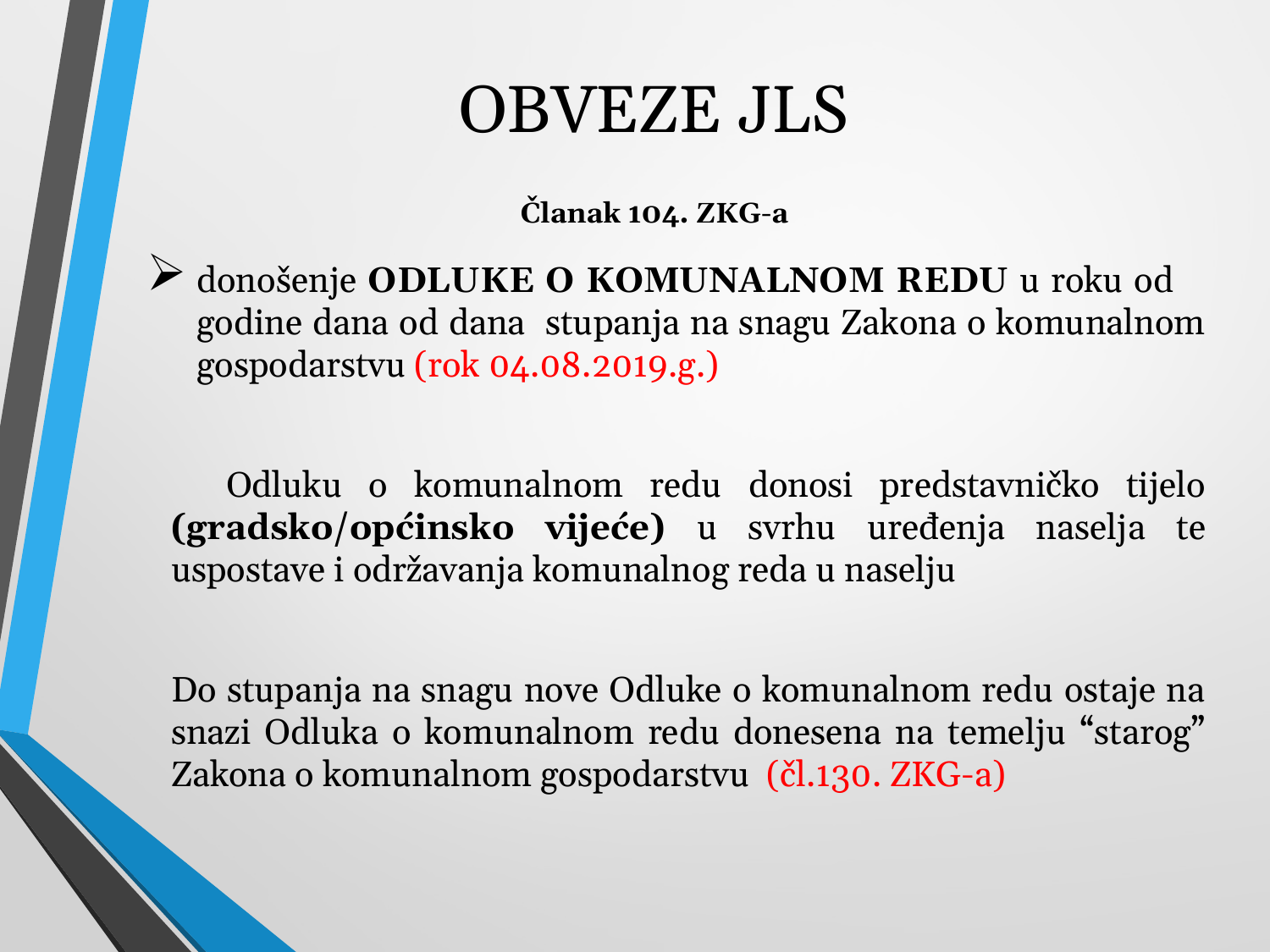

# OBVEZE JLS
donošenje ODLUKE O KOMUNALNOM REDU u roku od    godine dana od dana  stupanja na snagu Zakona o komunalnom gospodarstvu (rok 04.08.2019.g.)

   Odluku o komunalnom redu donosi predstavničko tijelo (gradsko/općinsko vijeće) u svrhu uređenja naselja te uspostave i održavanja komunalnog reda u naselju

	Do stupanja na snagu nove Odluke o komunalnom redu ostaje na snazi Odluka o komunalnom redu donesena na temelju “starog” Zakona o komunalnom gospodarstvu  (čl.130. ZKG-a)
Članak 104. ZKG-a